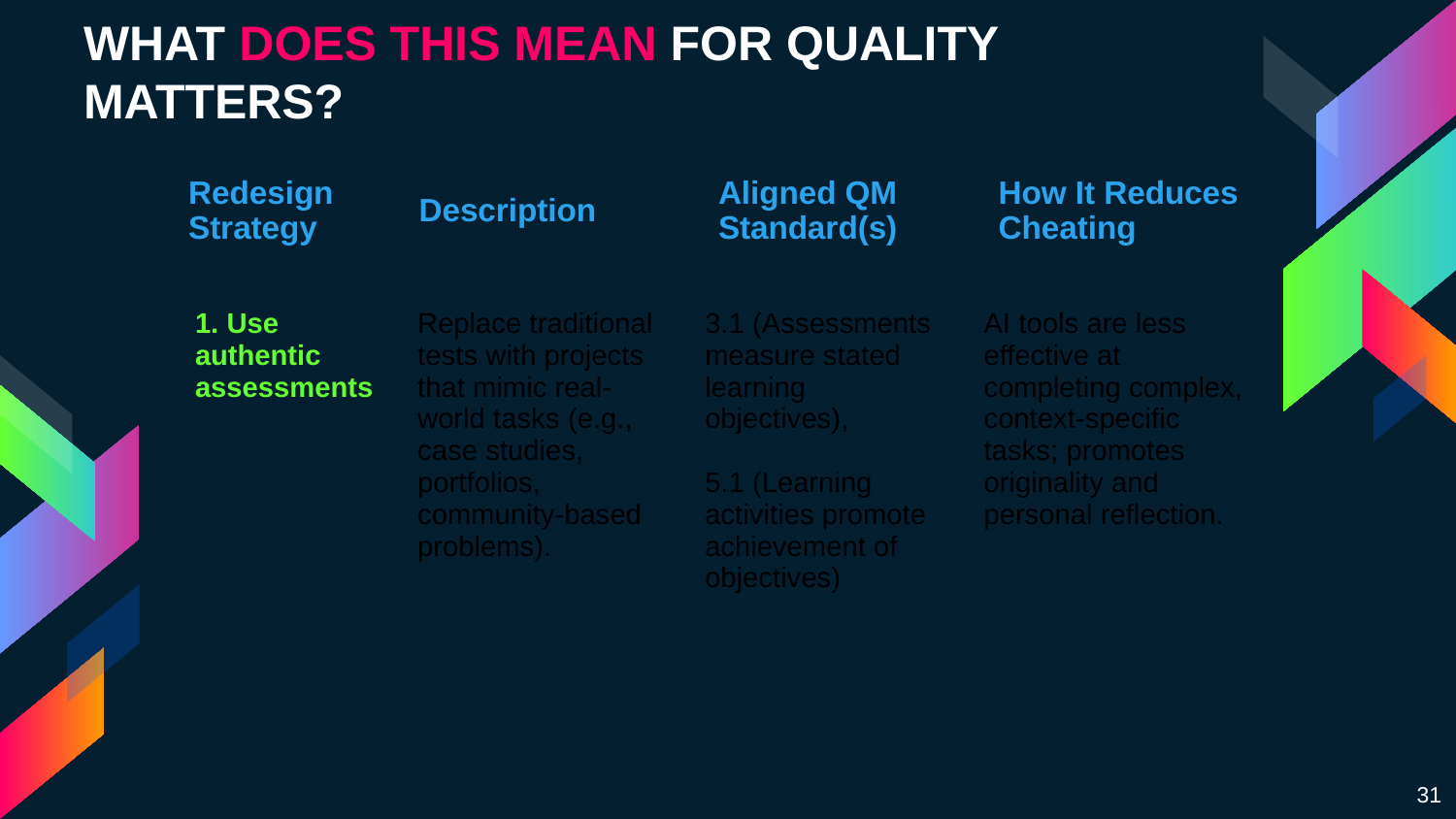

WHAT DOES THIS MEAN FOR QUALITY MATTERS?
| Redesign Strategy | Description | Aligned QM Standard(s) | How It Reduces Cheating |
| --- | --- | --- | --- |
| 1. Use authentic assessments | Replace traditional tests with projects that mimic real-world tasks (e.g., case studies, portfolios, community-based problems). | 3.1 (Assessments measure stated learning objectives), 5.1 (Learning activities promote achievement of objectives) | AI tools are less effective at completing complex, context-specific tasks; promotes originality and personal reflection. |
| --- | --- | --- | --- |
31